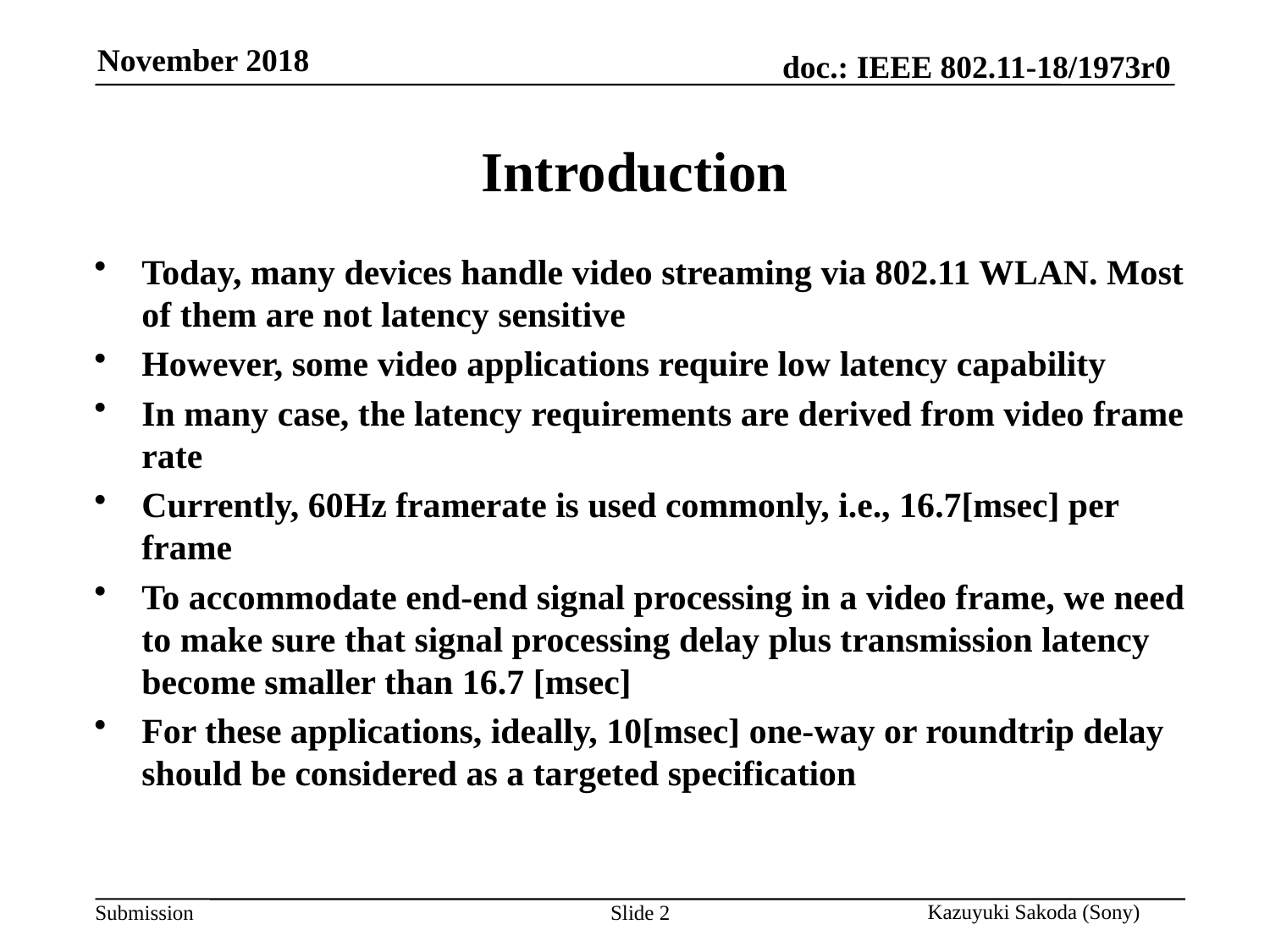

# Introduction
Today, many devices handle video streaming via 802.11 WLAN. Most of them are not latency sensitive
However, some video applications require low latency capability
In many case, the latency requirements are derived from video frame rate
Currently, 60Hz framerate is used commonly, i.e., 16.7[msec] per frame
To accommodate end-end signal processing in a video frame, we need to make sure that signal processing delay plus transmission latency become smaller than 16.7 [msec]
For these applications, ideally, 10[msec] one-way or roundtrip delay should be considered as a targeted specification

Slide 2